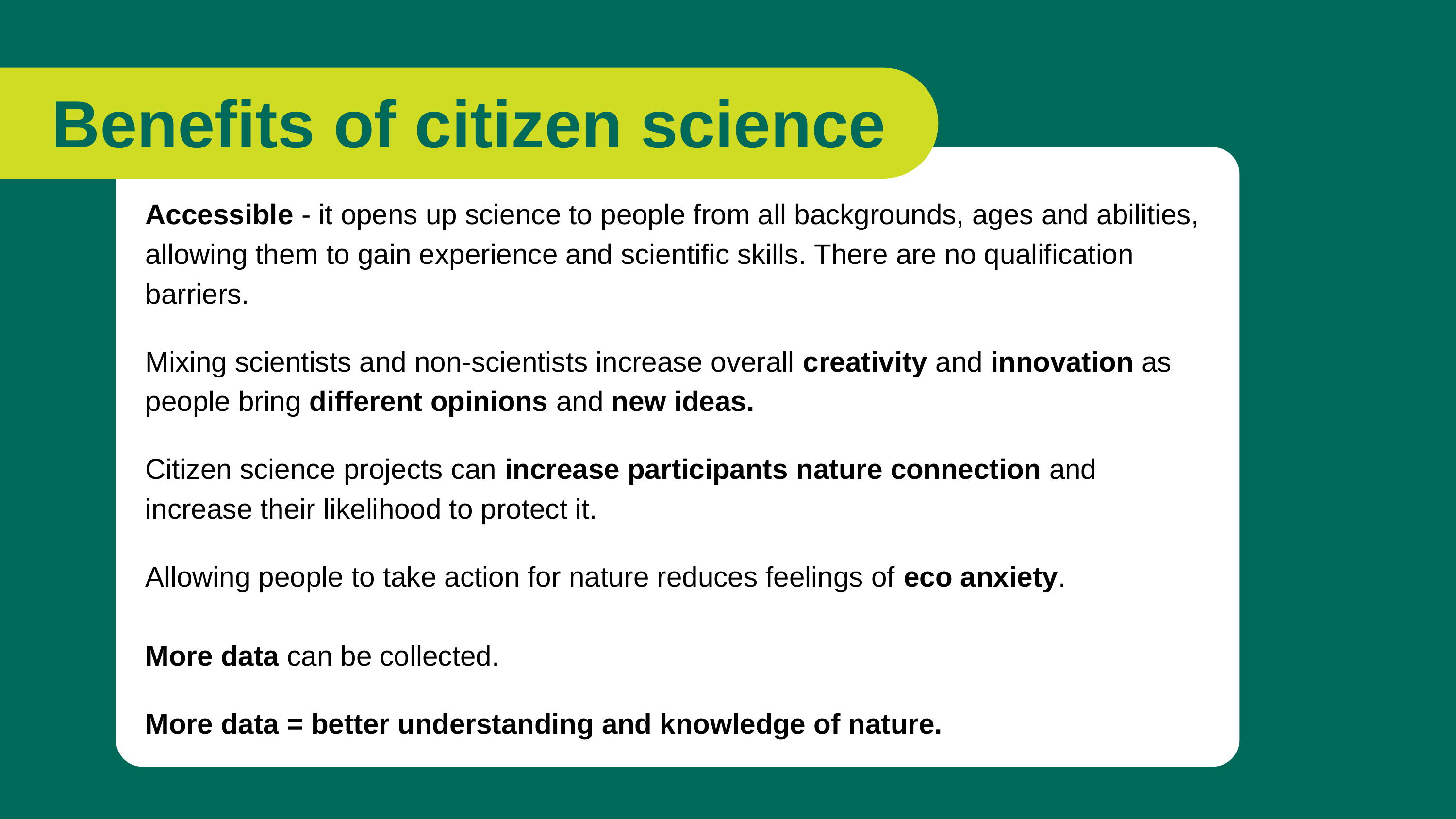

Benefits of citizen science
Accessible - it opens up science to people from all backgrounds, ages and abilities, allowing them to gain experience and scientific skills. There are no qualification barriers.

Mixing scientists and non-scientists increase overall creativity and innovation as people bring different opinions and new ideas.

Citizen science projects can increase participants nature connection and increase their likelihood to protect it.

Allowing people to take action for nature reduces feelings of eco anxiety.

More data can be collected.

More data = better understanding and knowledge of nature.